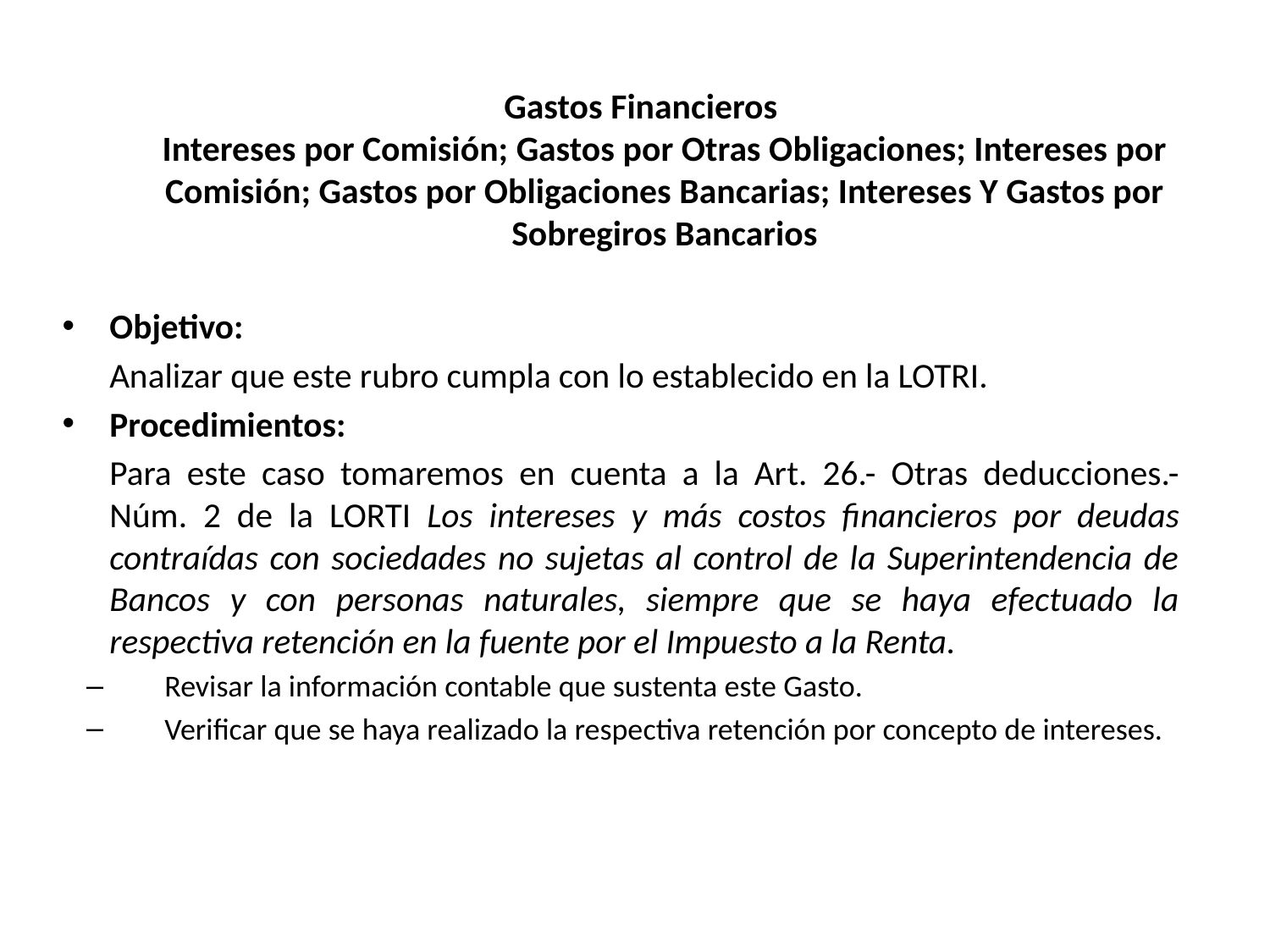

# Gastos Financieros Intereses por Comisión; Gastos por Otras Obligaciones; Intereses por Comisión; Gastos por Obligaciones Bancarias; Intereses Y Gastos por Sobregiros Bancarios
Objetivo:
	Analizar que este rubro cumpla con lo establecido en la LOTRI.
Procedimientos:
	Para este caso tomaremos en cuenta a la Art. 26.- Otras deducciones.- Núm. 2 de la LORTI Los intereses y más costos financieros por deudas contraídas con sociedades no sujetas al control de la Superintendencia de Bancos y con personas naturales, siempre que se haya efectuado la respectiva retención en la fuente por el Impuesto a la Renta.
Revisar la información contable que sustenta este Gasto.
Verificar que se haya realizado la respectiva retención por concepto de intereses.